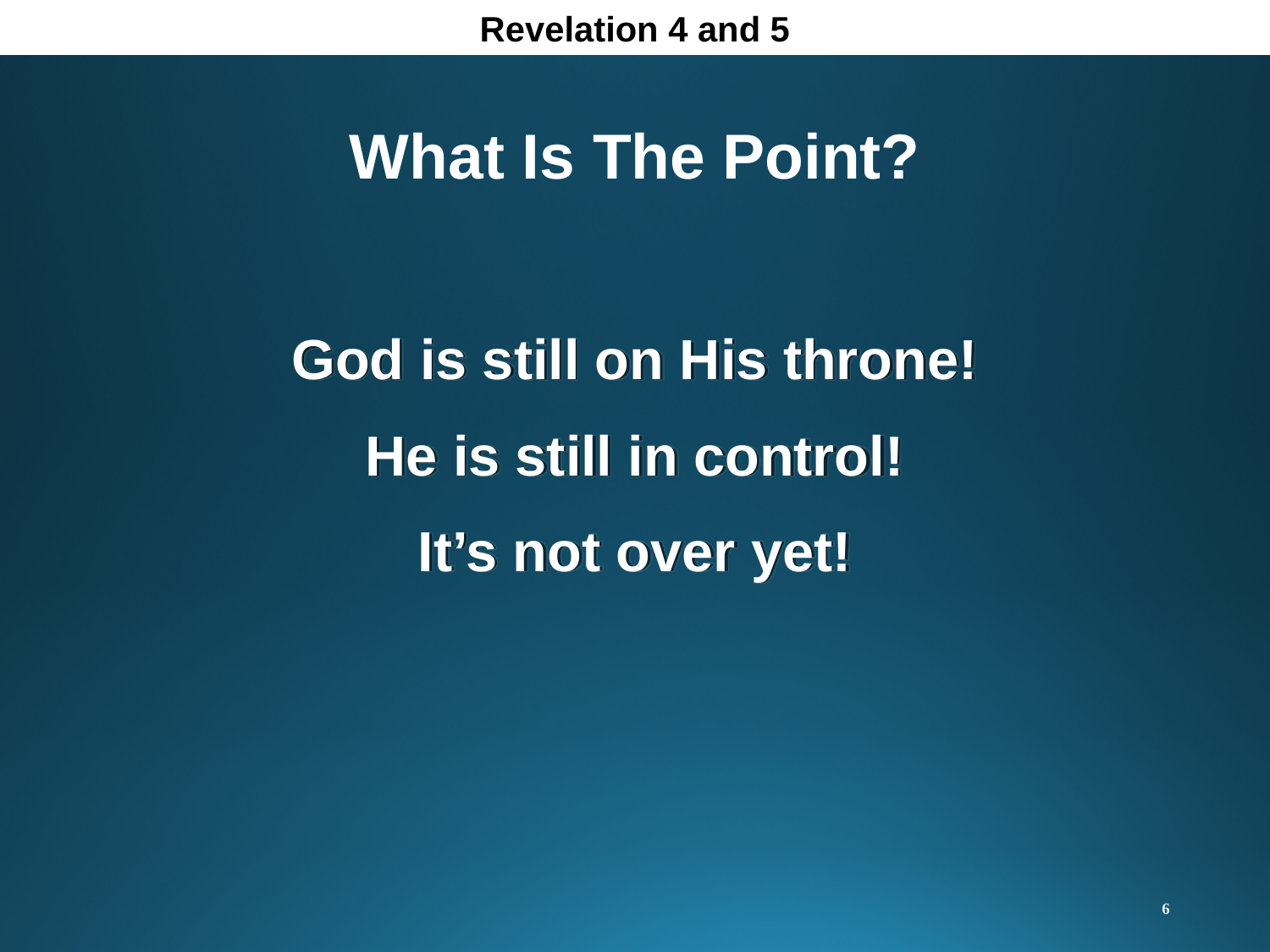

Revelation 4 and 5
What Is The Point?
God is still on His throne!
He is still in control!
It’s not over yet!
6